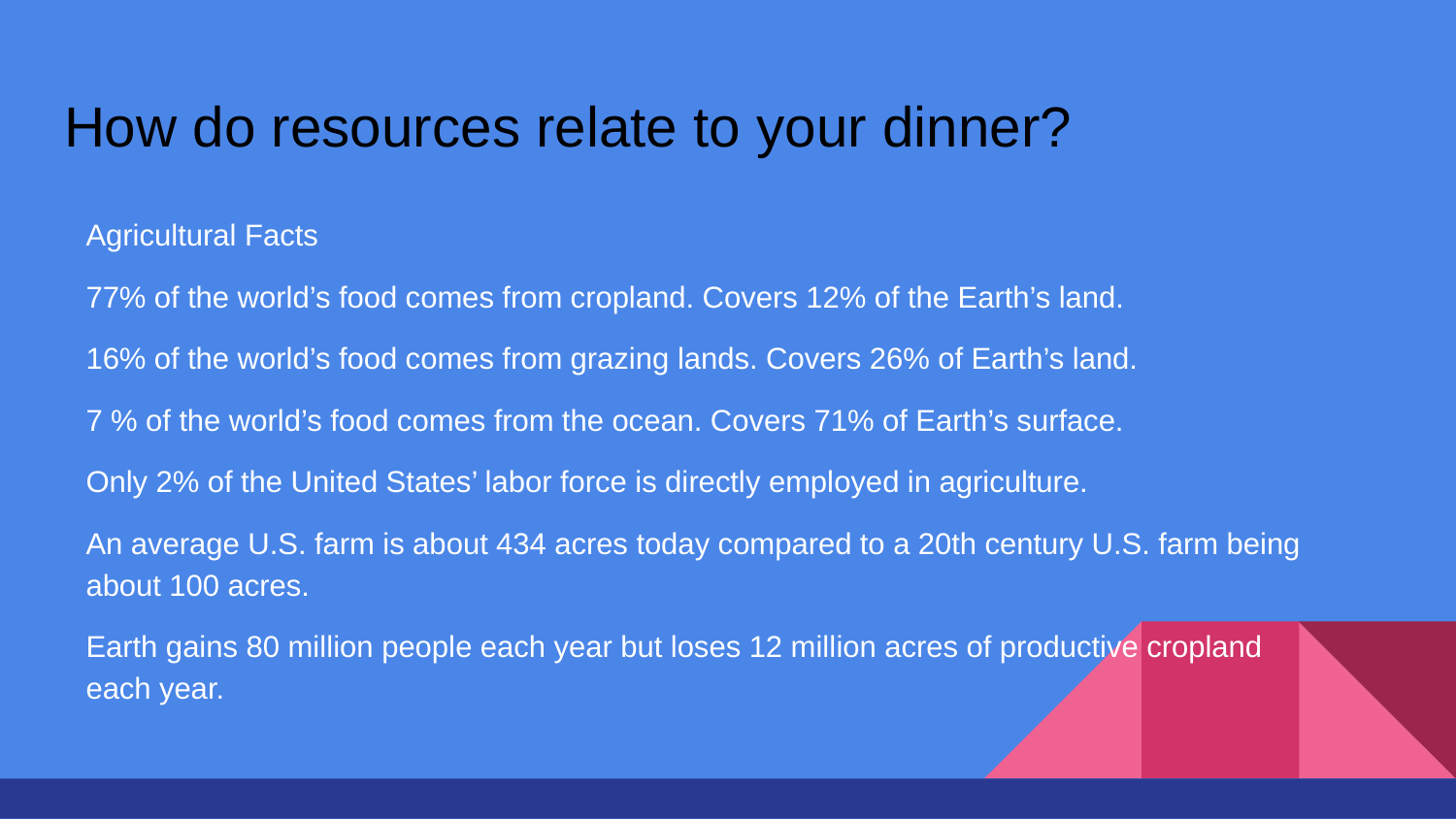

# How do resources relate to your dinner?

Agricultural Facts
77% of the world’s food comes from cropland. Covers 12% of the Earth’s land.
16% of the world’s food comes from grazing lands. Covers 26% of Earth’s land.
7 % of the world’s food comes from the ocean. Covers 71% of Earth’s surface.
Only 2% of the United States’ labor force is directly employed in agriculture.
An average U.S. farm is about 434 acres today compared to a 20th century U.S. farm being about 100 acres.
Earth gains 80 million people each year but loses 12 million acres of productive cropland each year.